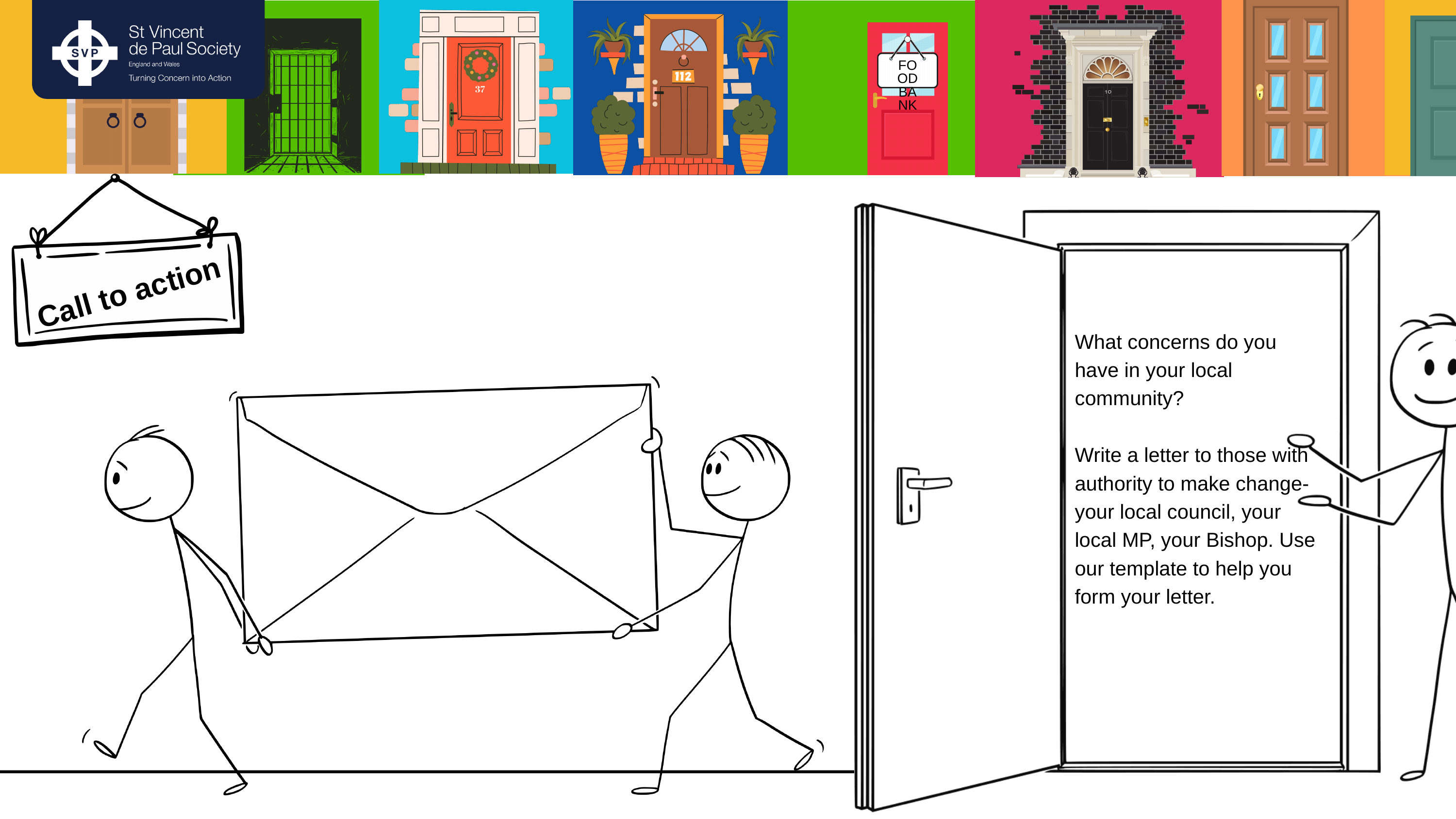

FOOD
BANK

Call to action

What concerns do you have in your local community?

Write a letter to those with authority to make change-your local council, your local MP, your Bishop. Use our template to help you form your letter.